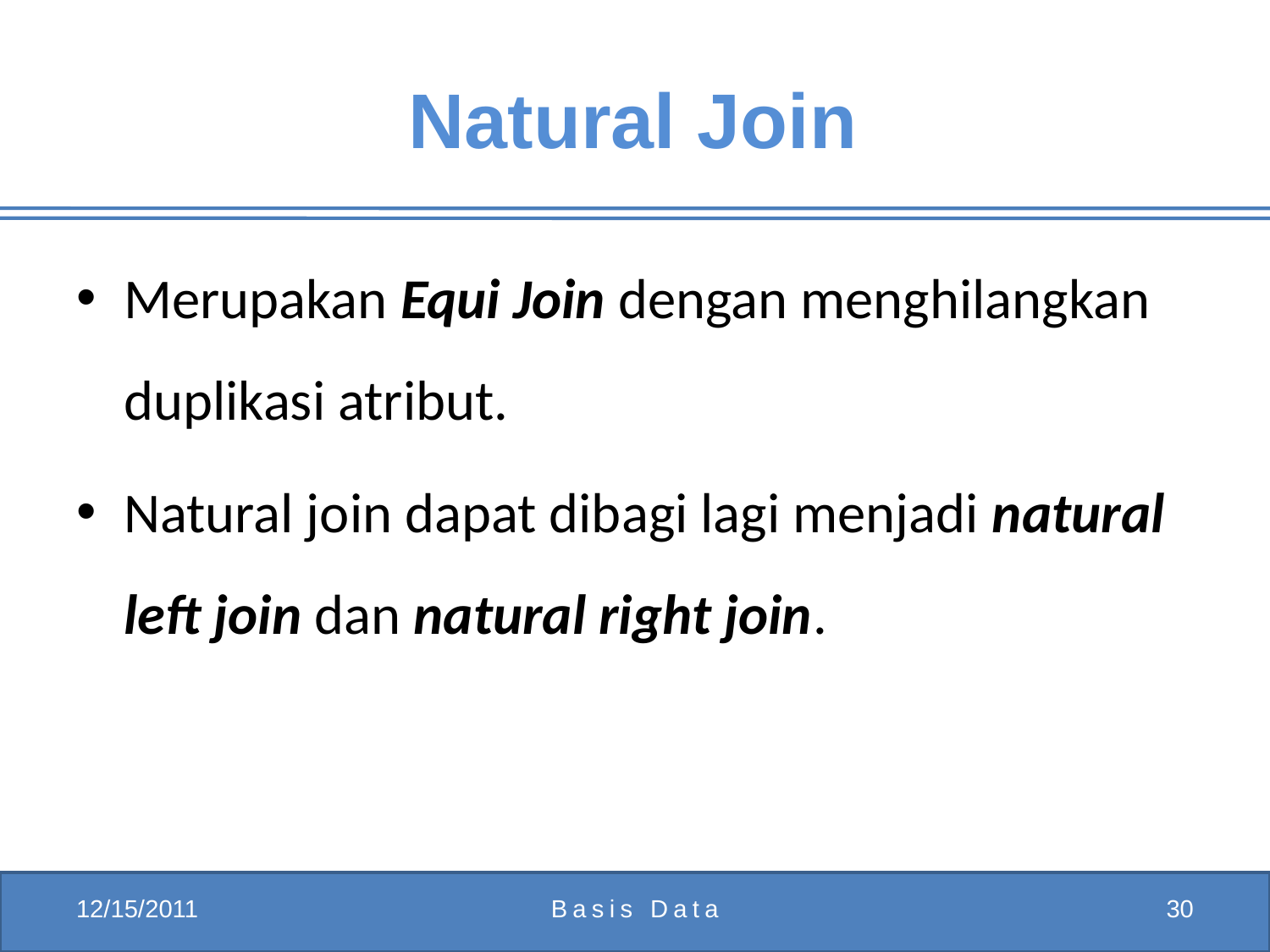

# Natural Join
Merupakan Equi Join dengan menghilangkan duplikasi atribut.
Natural join dapat dibagi lagi menjadi natural left join dan natural right join.
12/15/2011
Basis Data
30